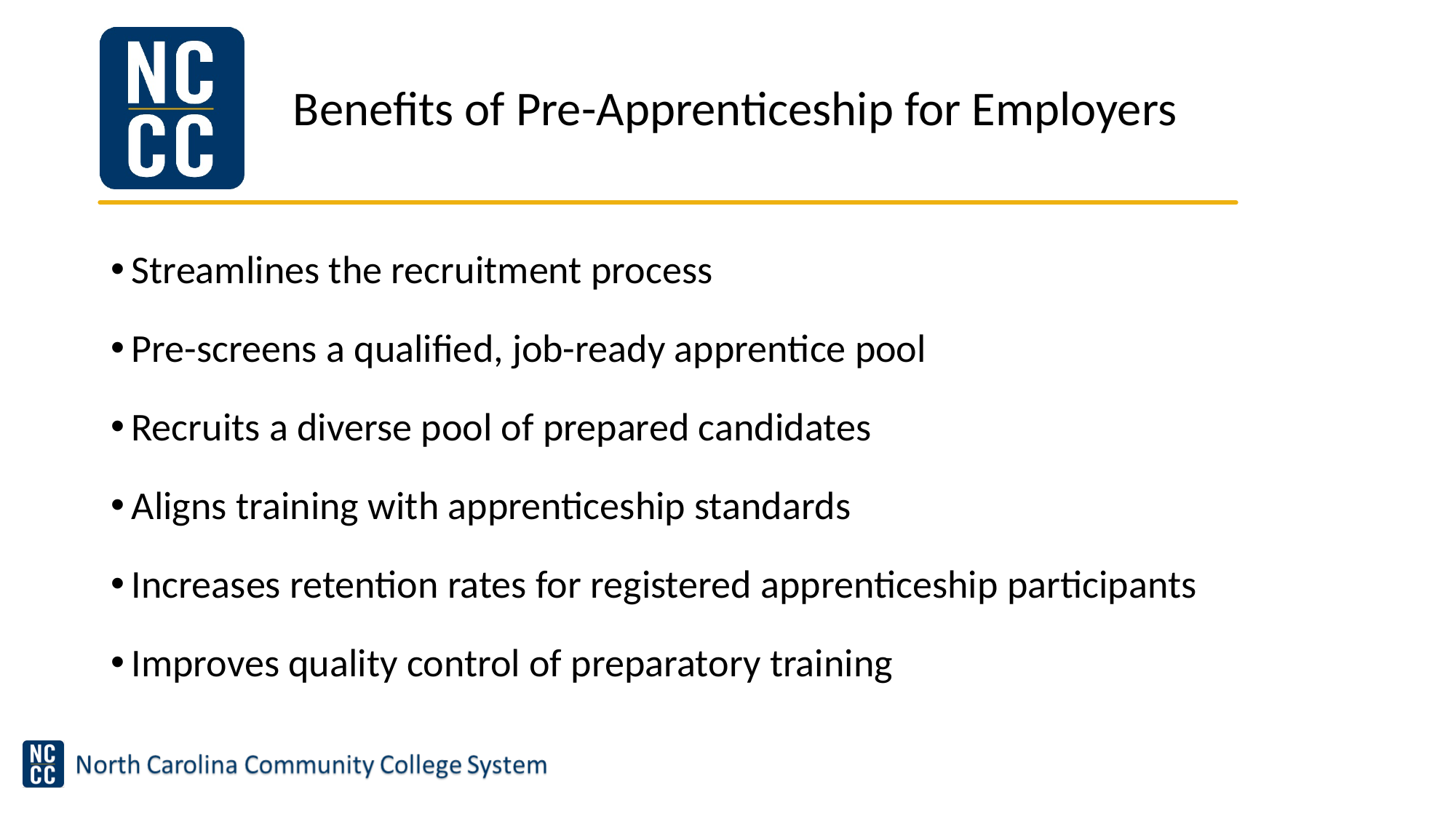

# Benefits of Pre-Apprenticeship for Employers

Streamlines the recruitment process

Pre-screens a qualified, job-ready apprentice pool

Recruits a diverse pool of prepared candidates

Aligns training with apprenticeship standards

Increases retention rates for registered apprenticeship participants

Improves quality control of preparatory training